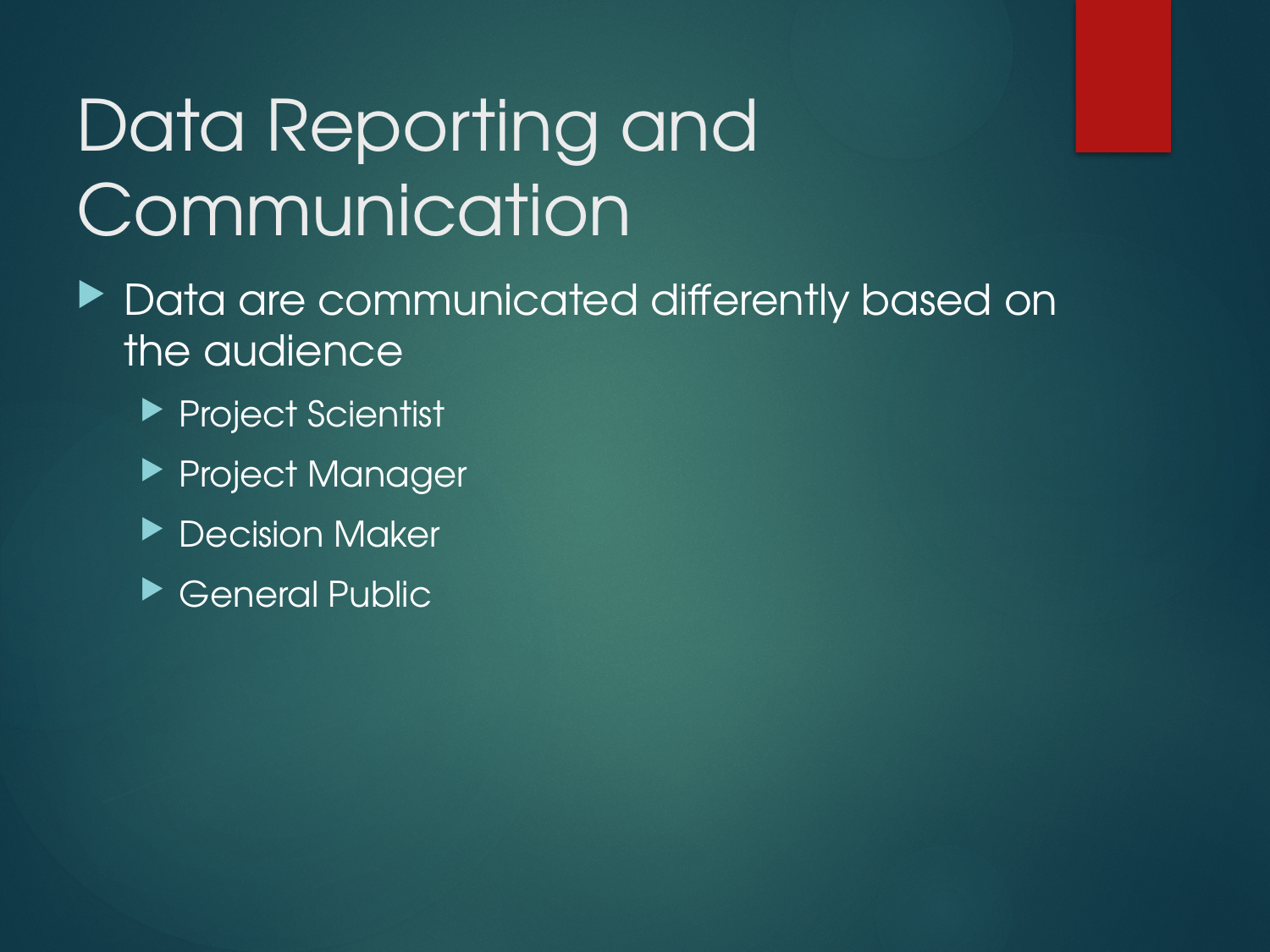

# Data Reporting and Communication
Data are communicated differently based on the audience
Project Scientist
Project Manager
Decision Maker
General Public